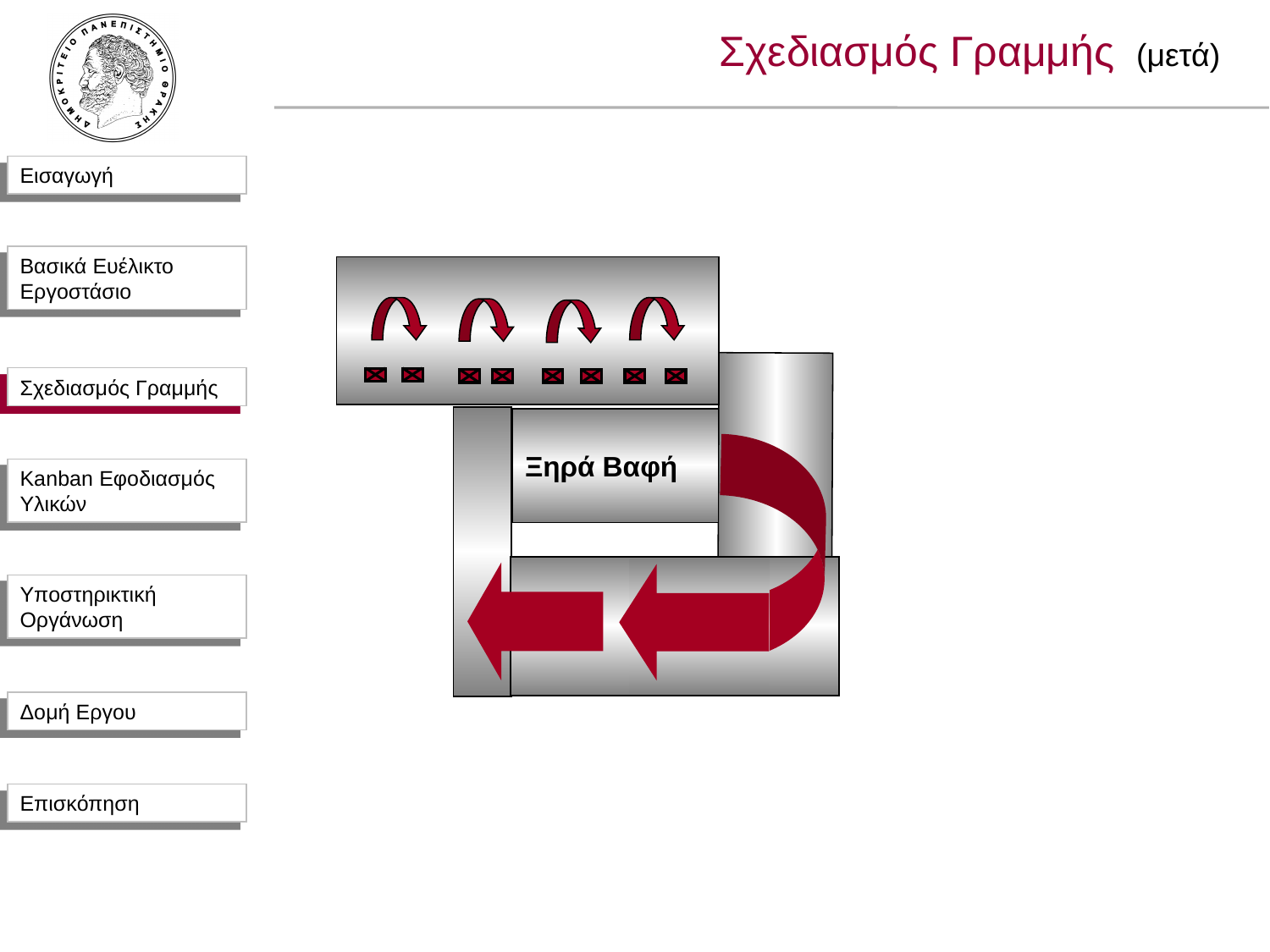

Σχεδιασμός Γραμμής (μετά)

Σχεδιασμός Γραμμής

Ξηρά Βαφή